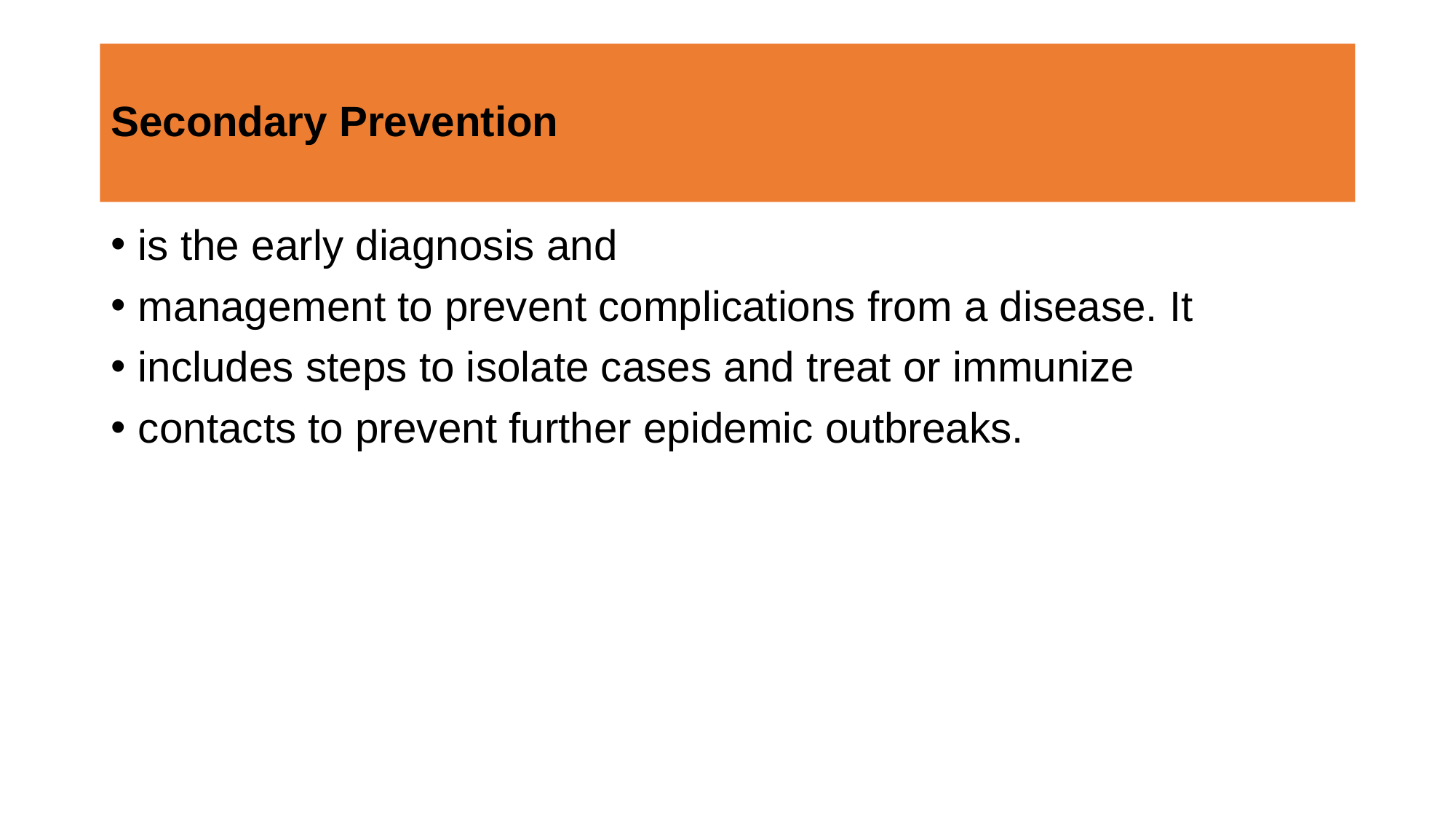

# Secondary Prevention
is the early diagnosis and
management to prevent complications from a disease. It
includes steps to isolate cases and treat or immunize
contacts to prevent further epidemic outbreaks.